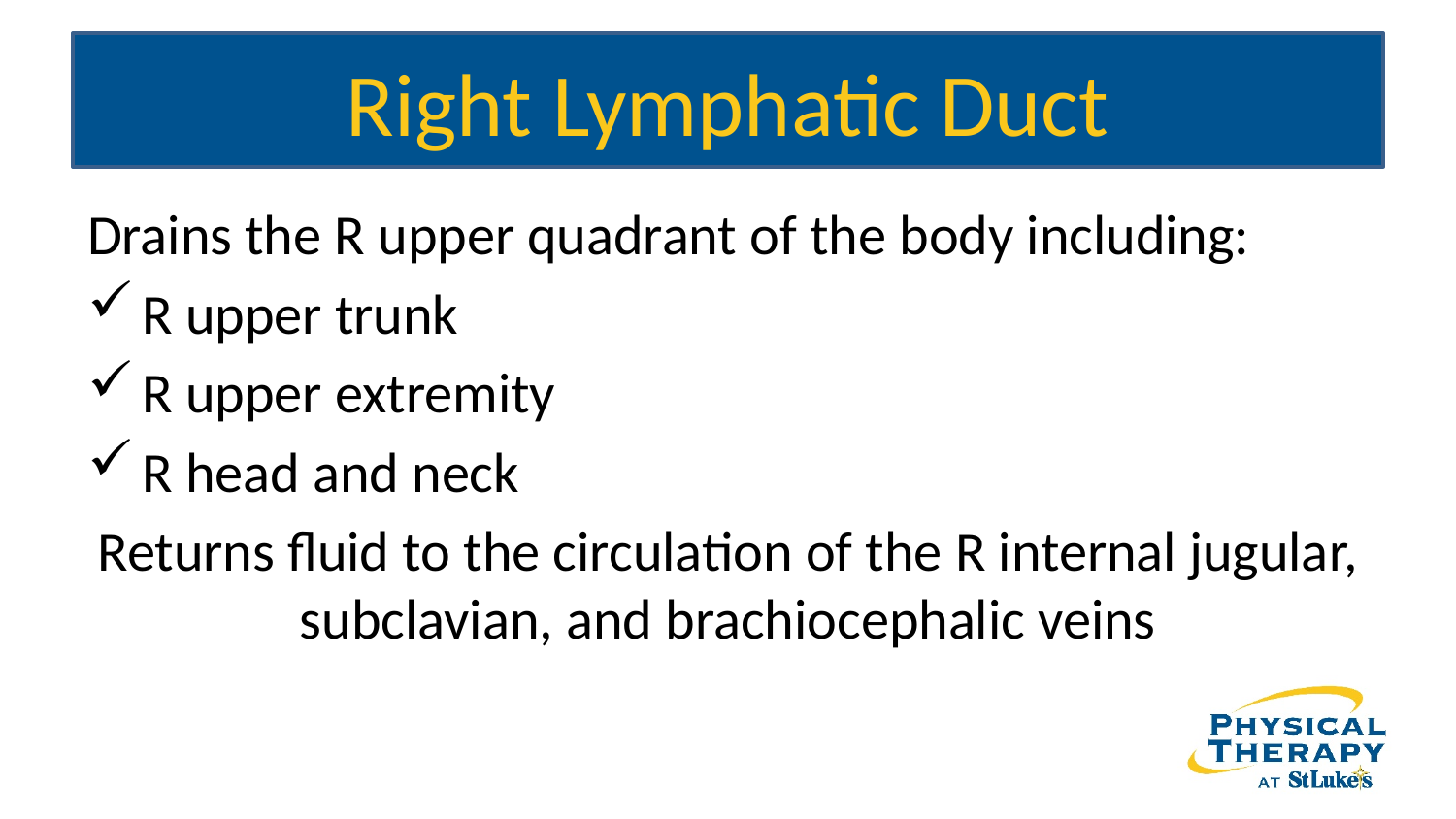

# Right Lymphatic Duct
Drains the R upper quadrant of the body including:
R upper trunk
R upper extremity
R head and neck
Returns fluid to the circulation of the R internal jugular, subclavian, and brachiocephalic veins